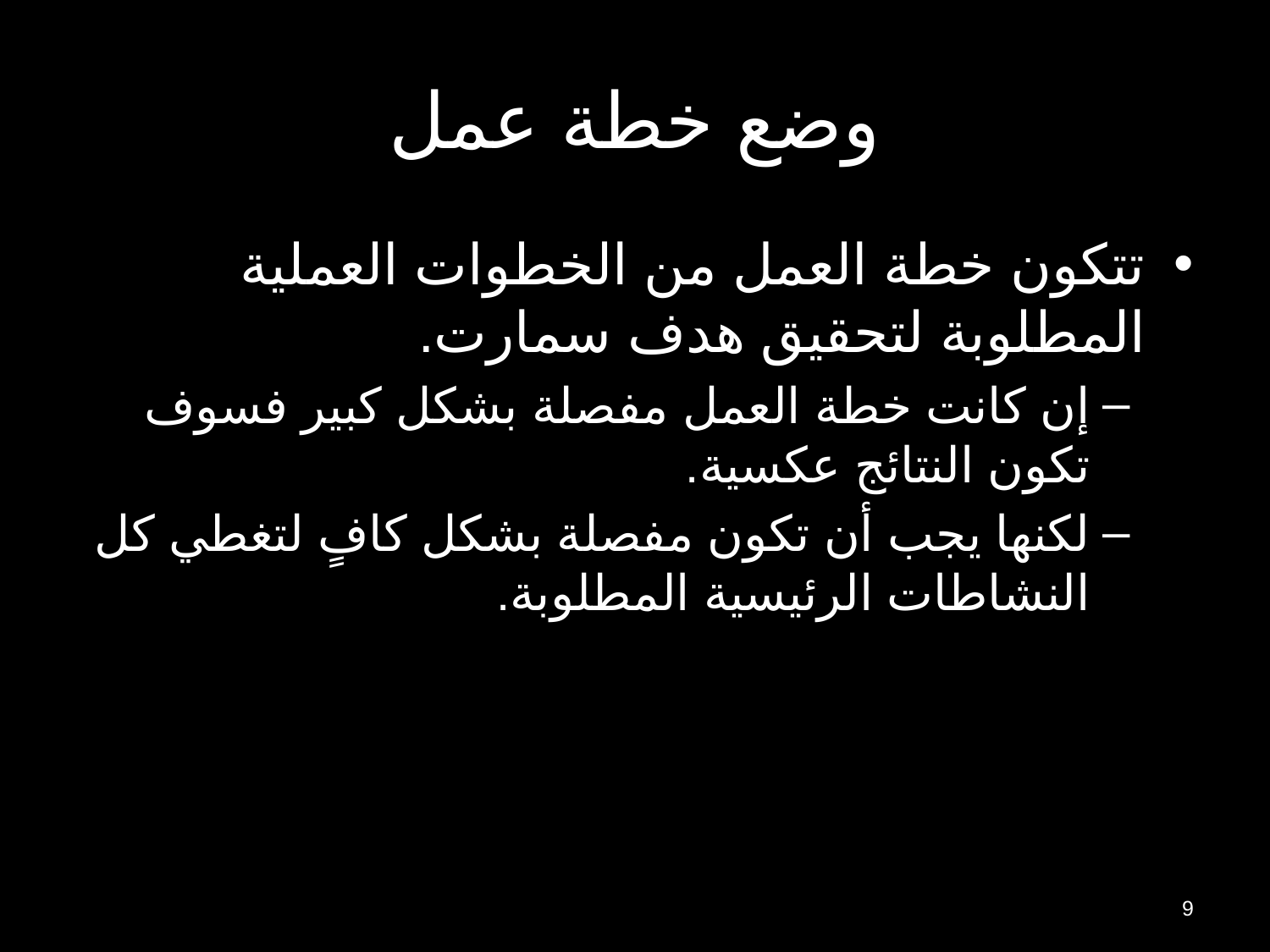

# وضع خطة عمل
تتكون خطة العمل من الخطوات العملية المطلوبة لتحقيق هدف سمارت.
إن كانت خطة العمل مفصلة بشكل كبير فسوف تكون النتائج عكسية.
لكنها يجب أن تكون مفصلة بشكل كافٍ لتغطي كل النشاطات الرئيسية المطلوبة.
9